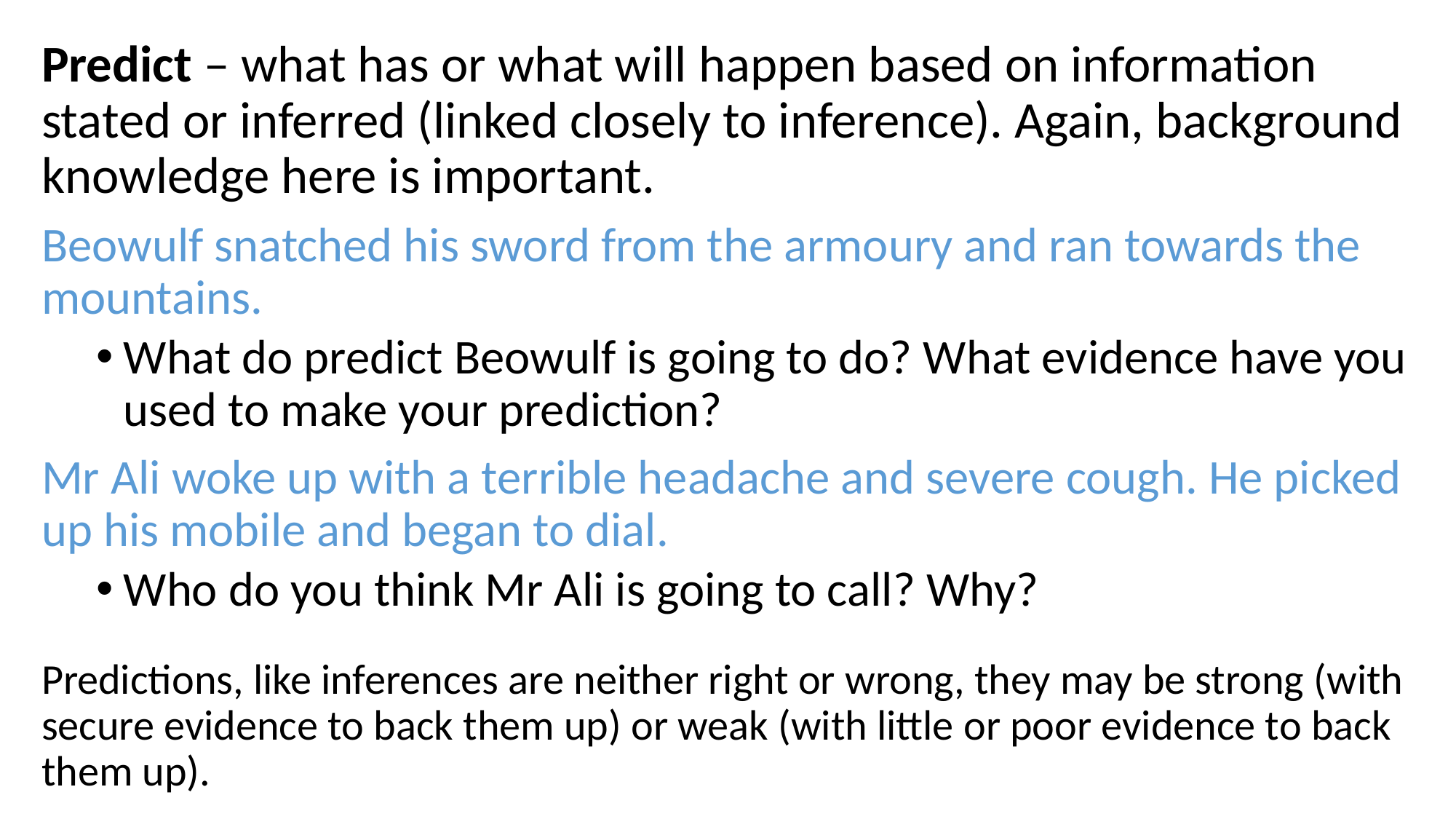

Predict – what has or what will happen based on information stated or inferred (linked closely to inference). Again, background knowledge here is important.
Beowulf snatched his sword from the armoury and ran towards the mountains.
What do predict Beowulf is going to do? What evidence have you used to make your prediction?
Mr Ali woke up with a terrible headache and severe cough. He picked up his mobile and began to dial.
Who do you think Mr Ali is going to call? Why?

Predictions, like inferences are neither right or wrong, they may be strong (with secure evidence to back them up) or weak (with little or poor evidence to back them up).